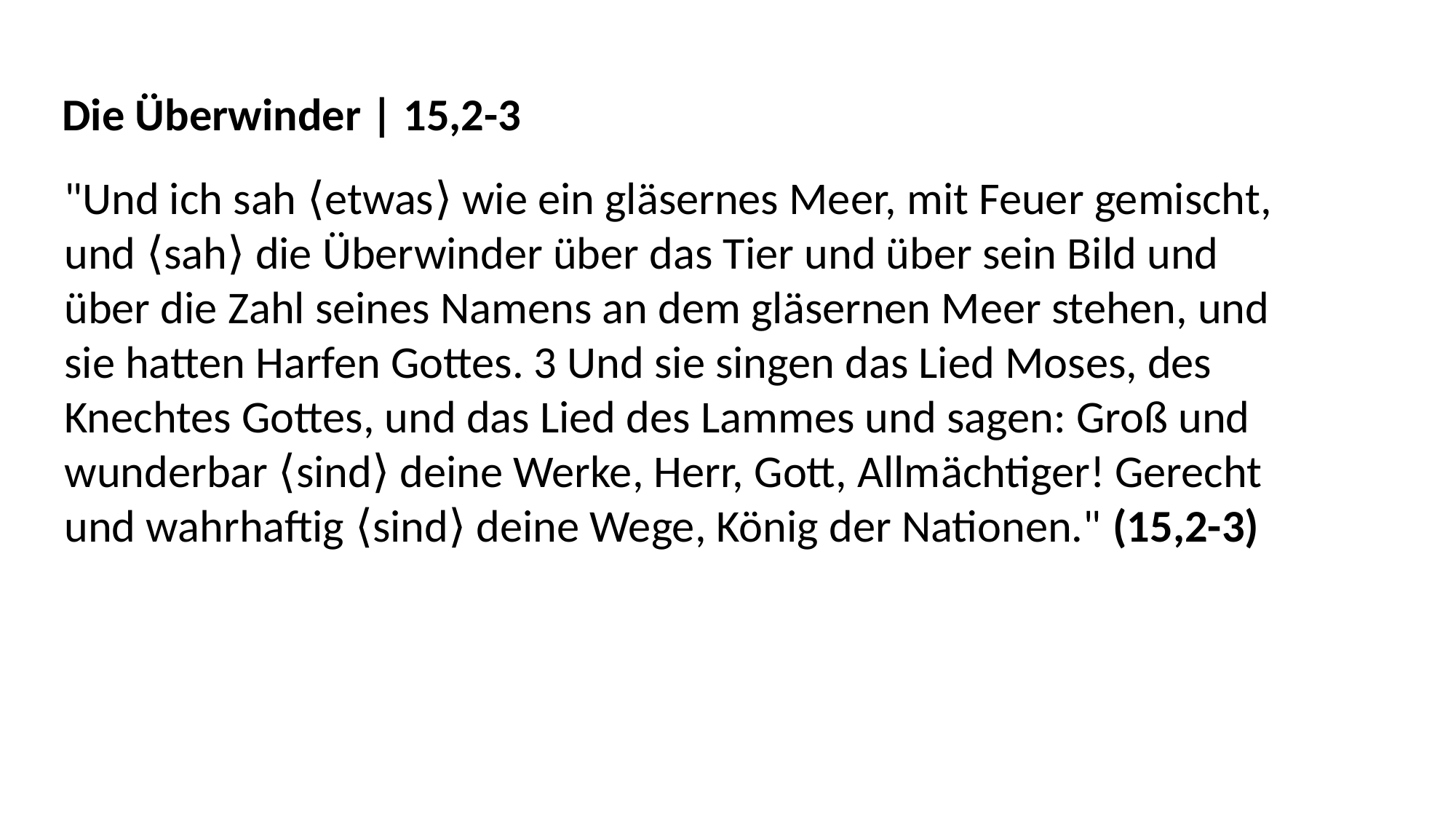

Die Überwinder | 15,2-3
"Und ich sah ⟨etwas⟩ wie ein gläsernes Meer, mit Feuer gemischt,
und ⟨sah⟩ die Überwinder über das Tier und über sein Bild und
über die Zahl seines Namens an dem gläsernen Meer stehen, und
sie hatten Harfen Gottes. 3 Und sie singen das Lied Moses, des
Knechtes Gottes, und das Lied des Lammes und sagen: Groß und
wunderbar ⟨sind⟩ deine Werke, Herr, Gott, Allmächtiger! Gerecht
und wahrhaftig ⟨sind⟩ deine Wege, König der Nationen." (15,2-3)